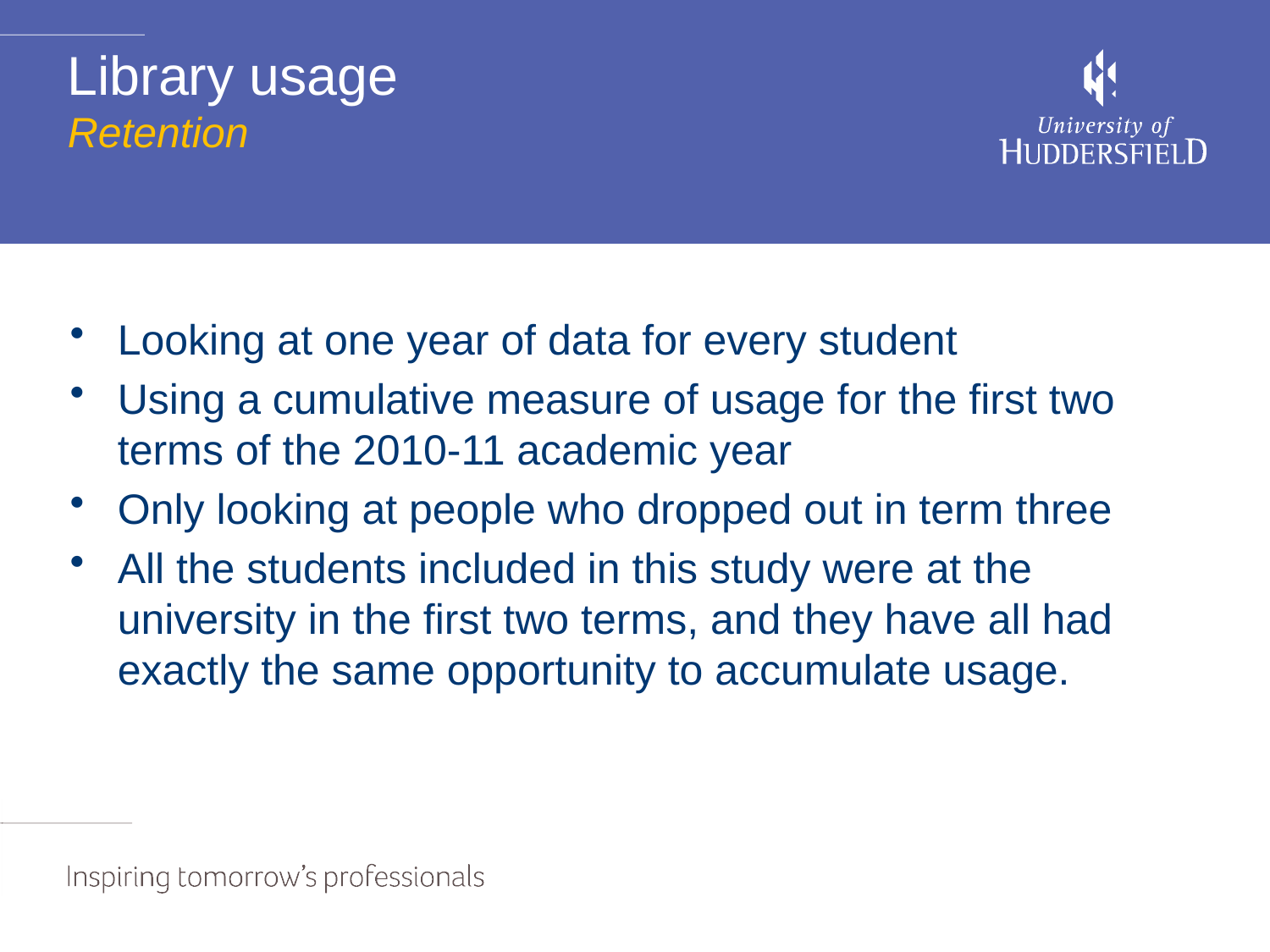

# Library usage Retention
Looking at one year of data for every student
Using a cumulative measure of usage for the first two terms of the 2010-11 academic year
Only looking at people who dropped out in term three
All the students included in this study were at the university in the first two terms, and they have all had exactly the same opportunity to accumulate usage.